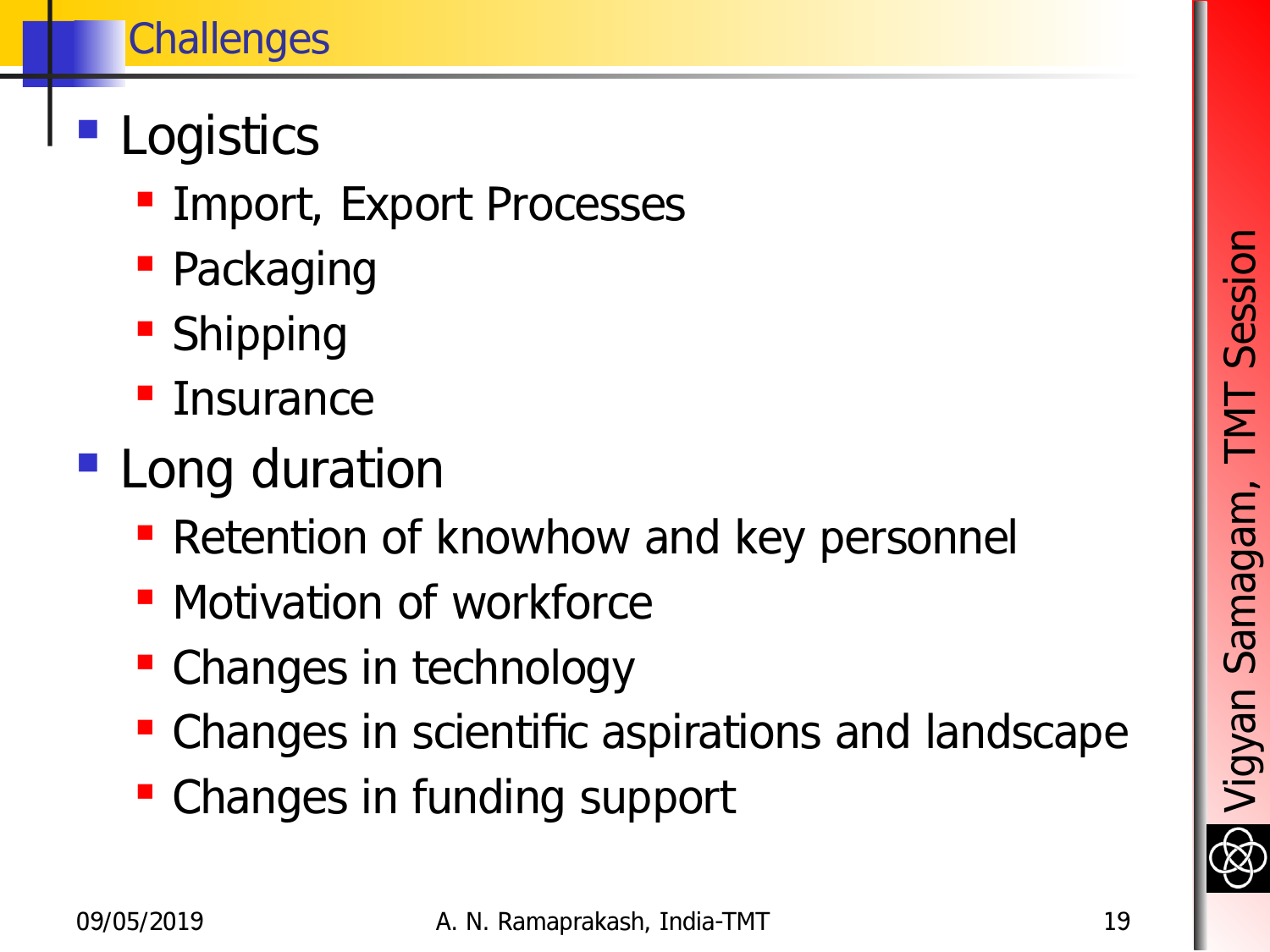

# Challenges
Logistics
Import, Export Processes
Packaging
Shipping
Insurance
Long duration
Retention of knowhow and key personnel
Motivation of workforce
Changes in technology
Changes in scientific aspirations and landscape
Changes in funding support
09/05/2019
A. N. Ramaprakash, India-TMT
19